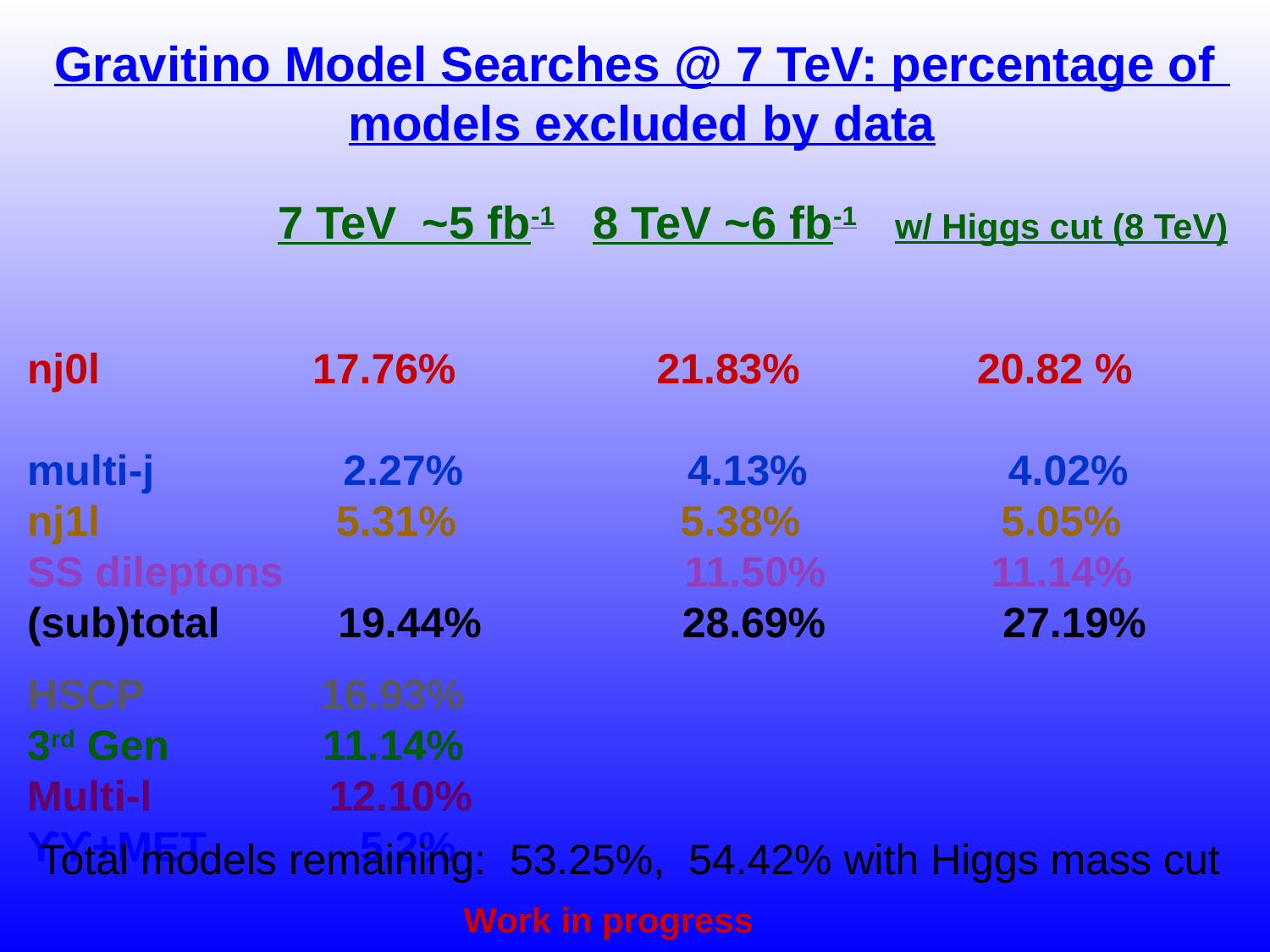

Gravitino Model Searches @ 7 TeV: percentage of
models excluded by data
                     7 TeV  ~5 fb-1   8 TeV ~6 fb-1   w/ Higgs cut (8 TeV)

nj0l                  17.76%                 21.83%               20.82 %
multi-j                2.27%                   4.13%                 4.02%
nj1l                    5.31%                   5.38%                 5.05%
SS dileptons                                  11.50%              11.14%
(sub)total          19.44%                 28.69%               27.19%

HSCP               16.93%
3rd Gen             11.14%
Multi-l               12.10%
ϒϒ+MET             5.2%

Total models remaining:  53.25%,  54.42% with Higgs mass cut
Work in progress